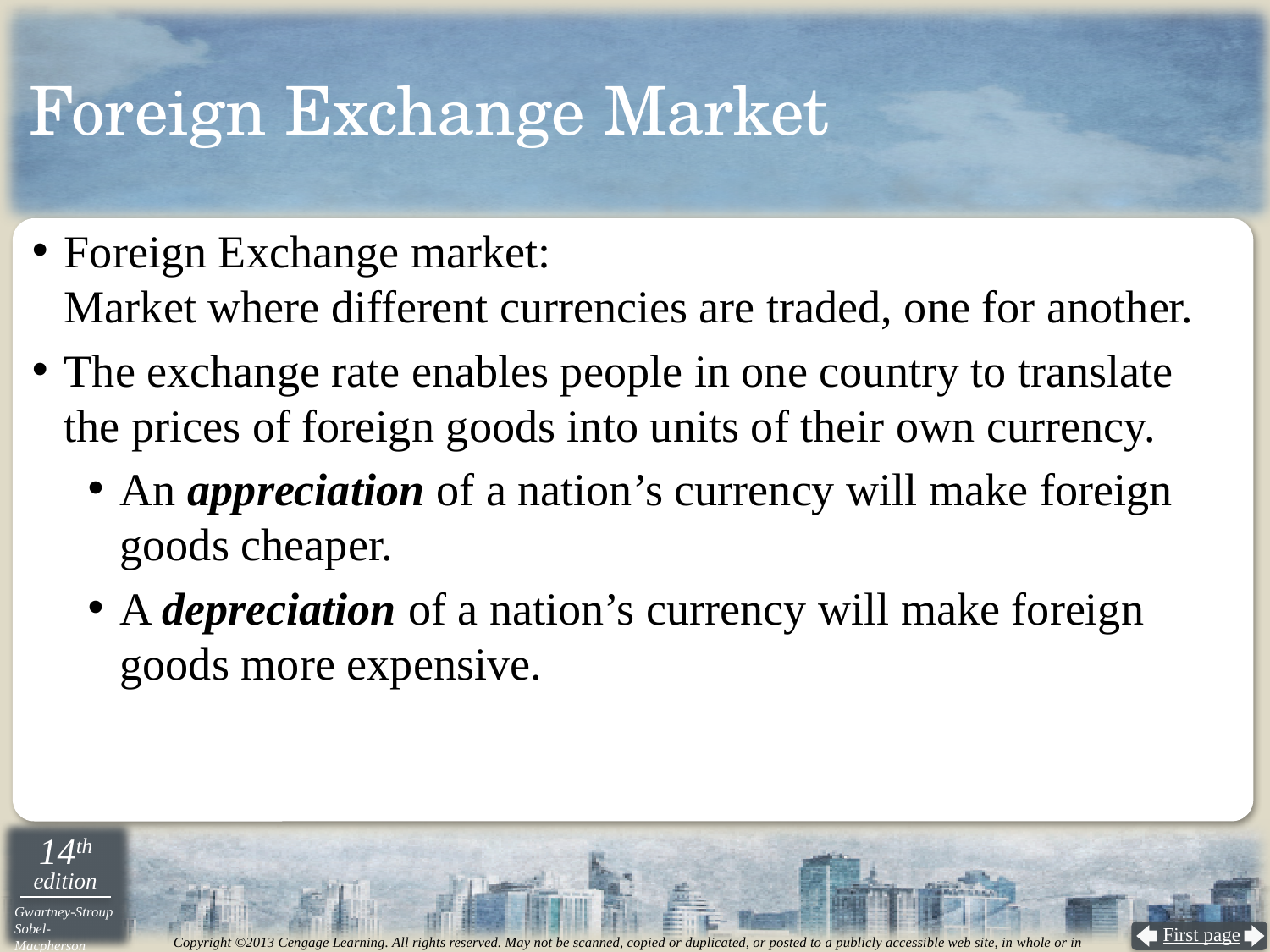

Foreign Exchange Market
Foreign Exchange market:
Market where different currencies are traded, one for another.
The exchange rate enables people in one country to translate
the prices of foreign goods into units of their own currency.
An appreciation of a nation’s currency will make foreign goods cheaper.
A depreciation of a nation’s currency will make foreign goods more expensive.